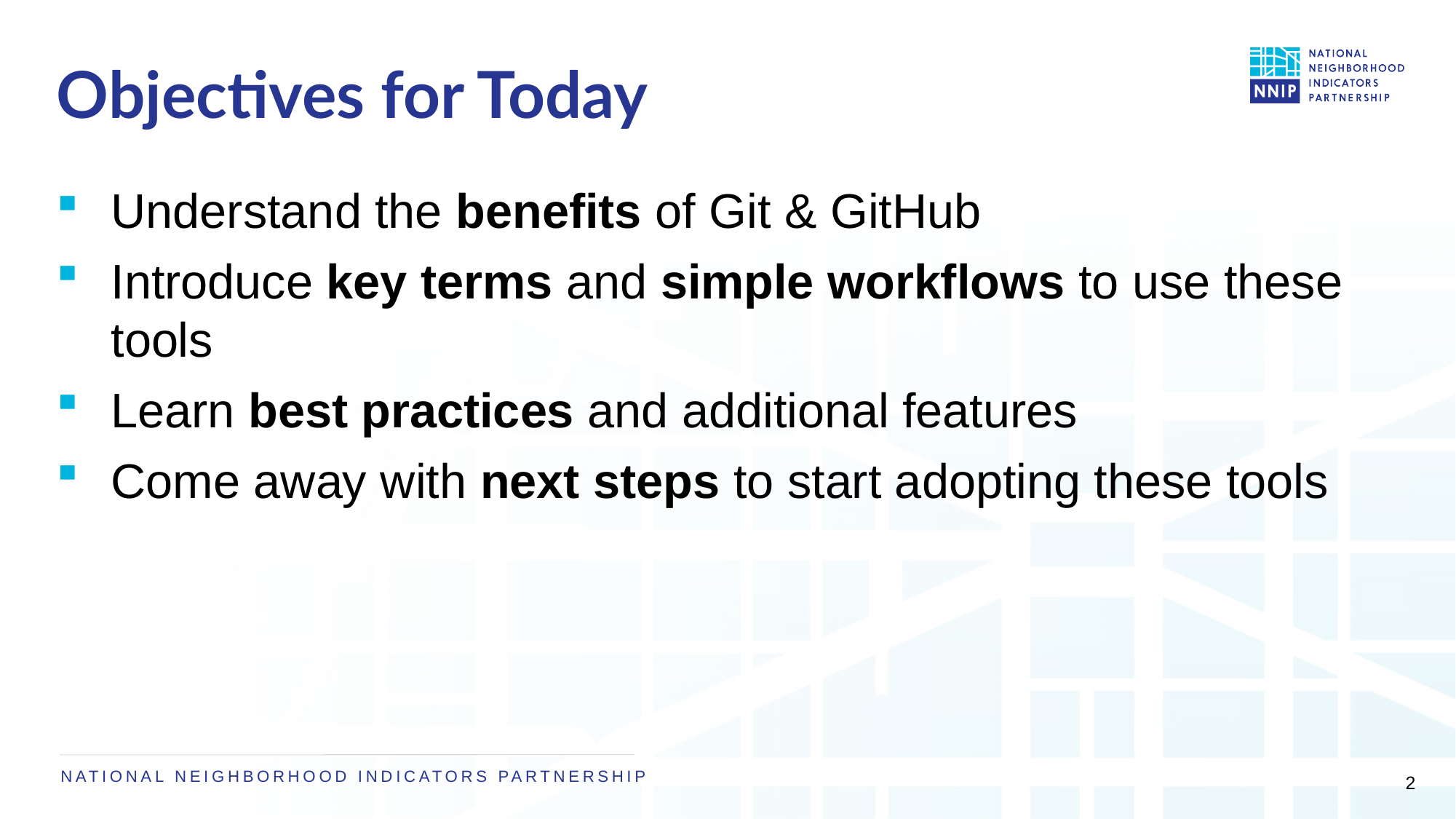

# Objectives for Today
Understand the benefits of Git & GitHub
Introduce key terms and simple workflows to use these tools
Learn best practices and additional features
Come away with next steps to start adopting these tools

2